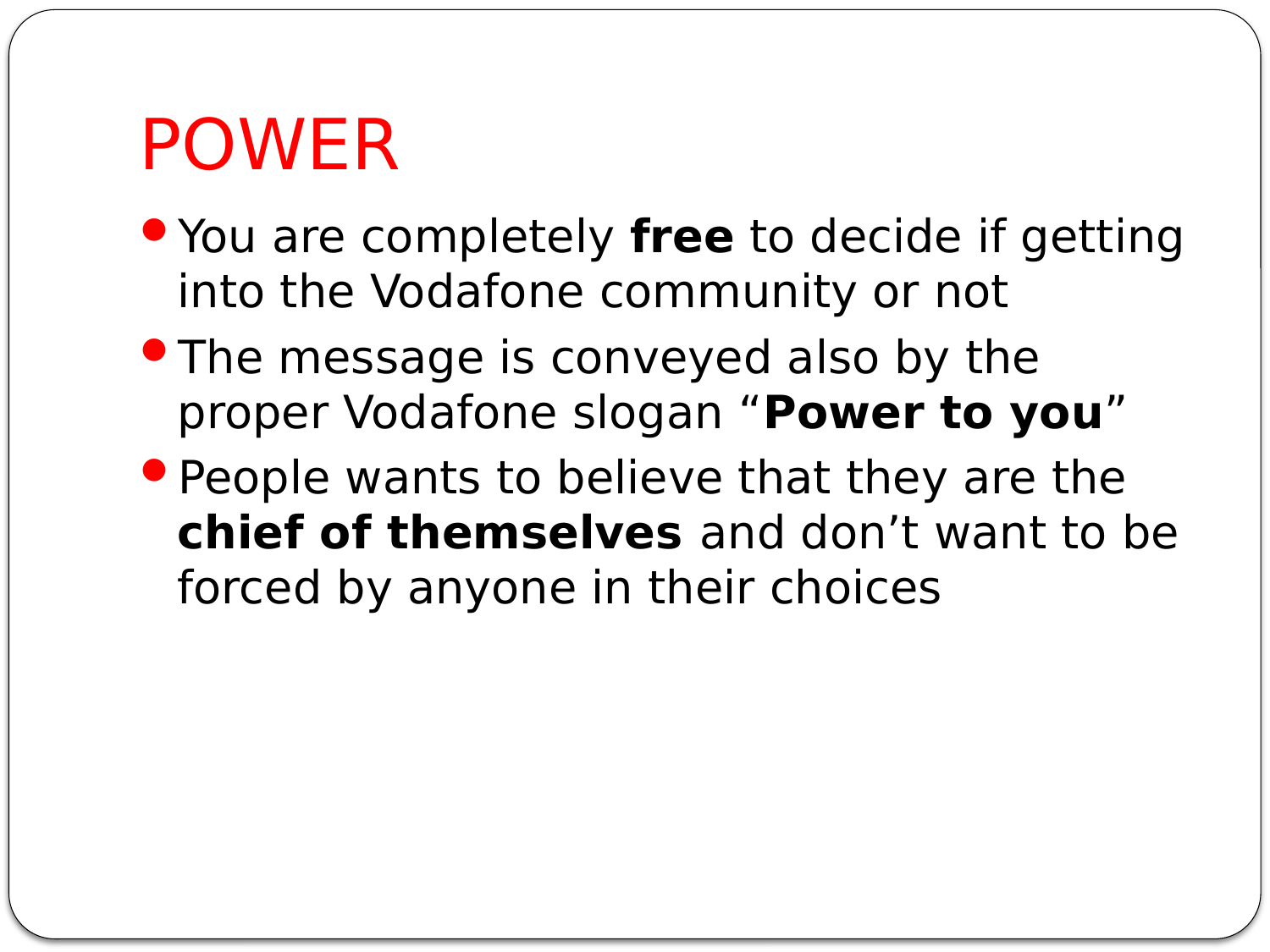

# POWER
You are completely free to decide if getting into the Vodafone community or not
The message is conveyed also by the proper Vodafone slogan “Power to you”
People wants to believe that they are the chief of themselves and don’t want to be forced by anyone in their choices